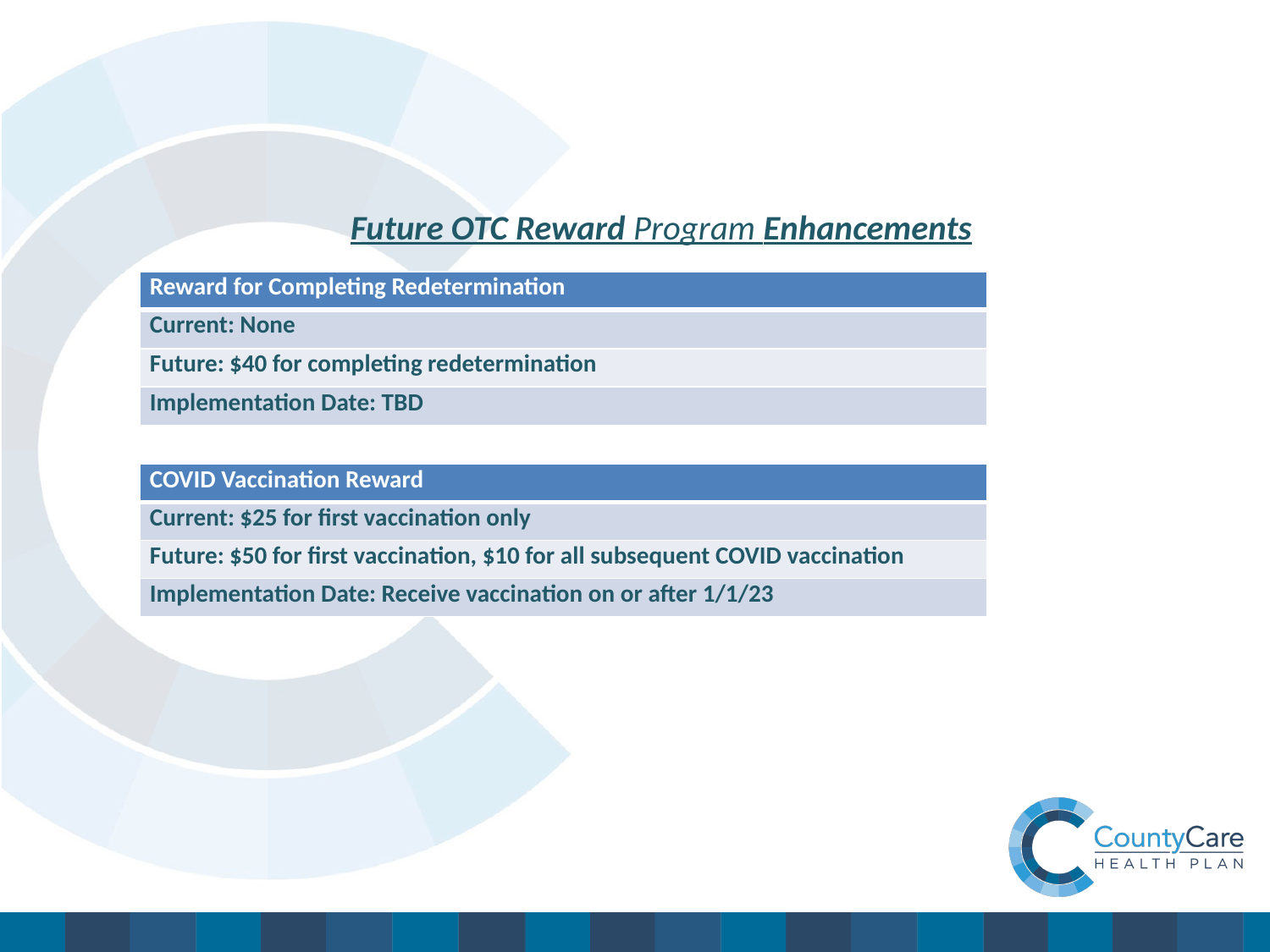

# Future OTC Reward Program Enhancements
| Reward for Completing Redetermination |
| --- |
| Current: None |
| Future: $40 for completing redetermination |
| Implementation Date: TBD |
| COVID Vaccination Reward |
| --- |
| Current: $25 for first vaccination only |
| Future: $50 for first vaccination, $10 for all subsequent COVID vaccination |
| Implementation Date: Receive vaccination on or after 1/1/23 |
60